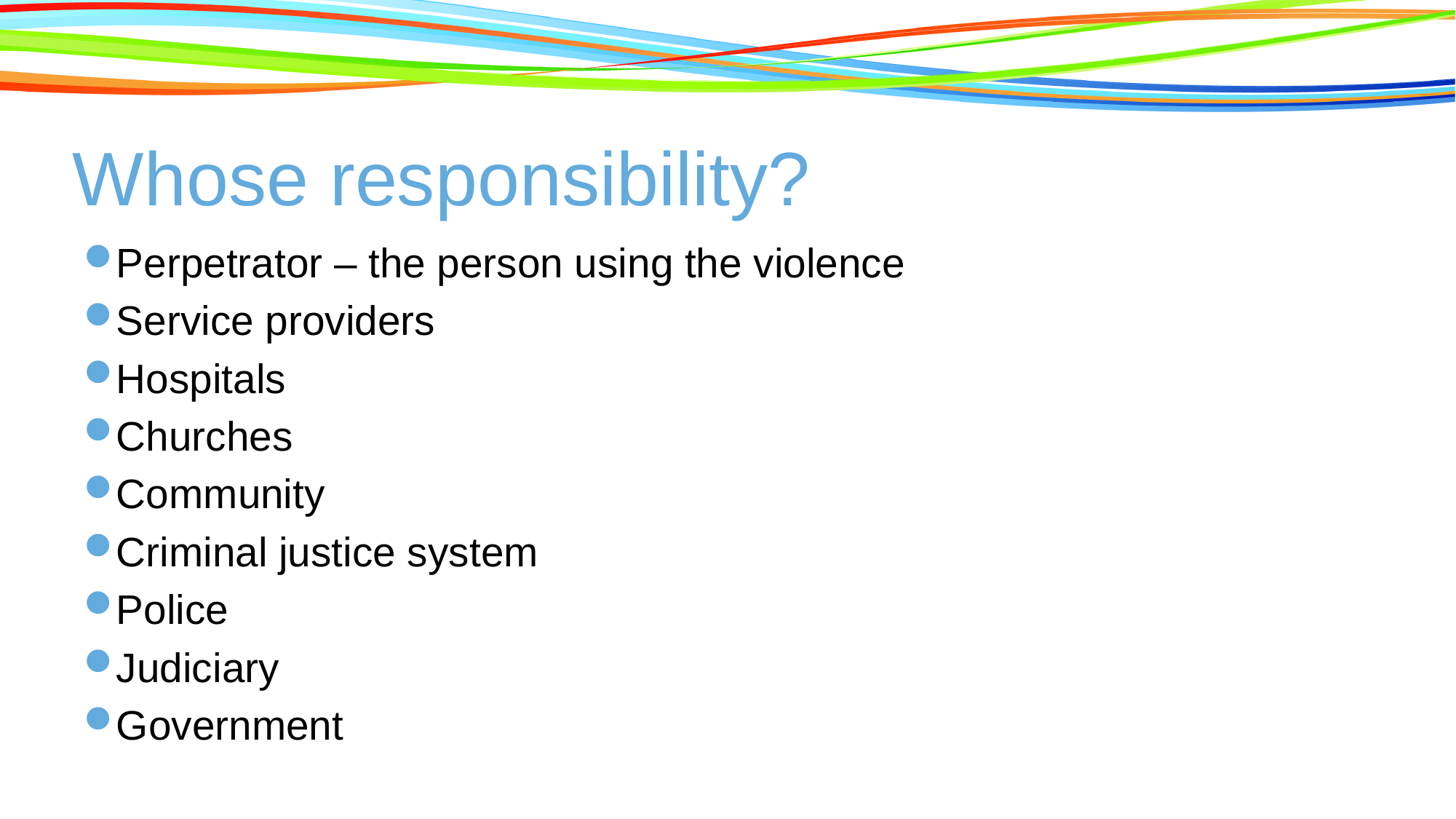

# Whose responsibility?
Perpetrator – the person using the violence
Service providers
Hospitals
Churches
Community
Criminal justice system
Police
Judiciary
Government